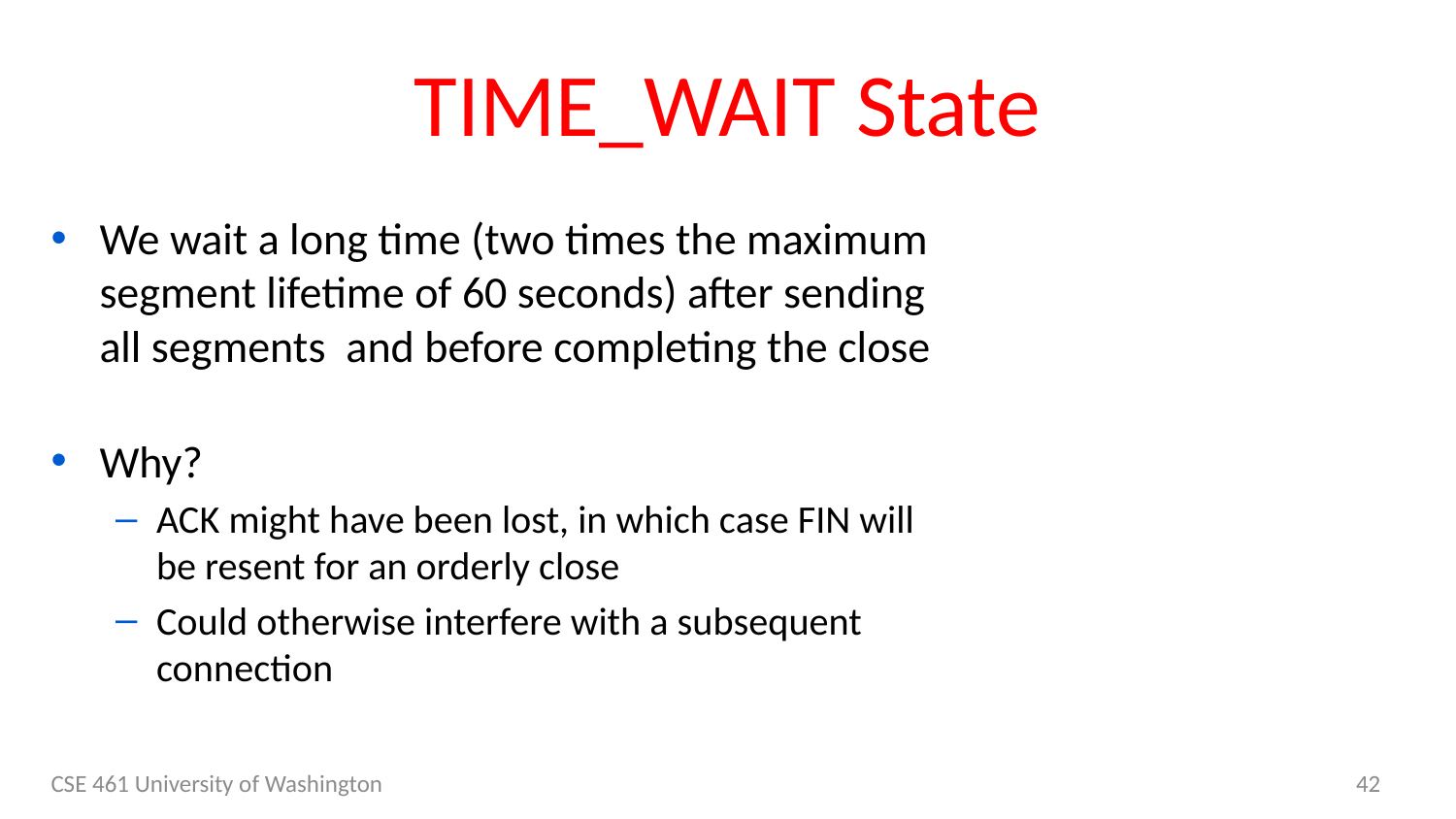

# TIME_WAIT State
We wait a long time (two times the maximum segment lifetime of 60 seconds) after sending all segments  and before completing the close

Why?
ACK might have been lost, in which case FIN will be resent for an orderly close
Could otherwise interfere with a subsequent connection

CSE 461 University of Washington
42